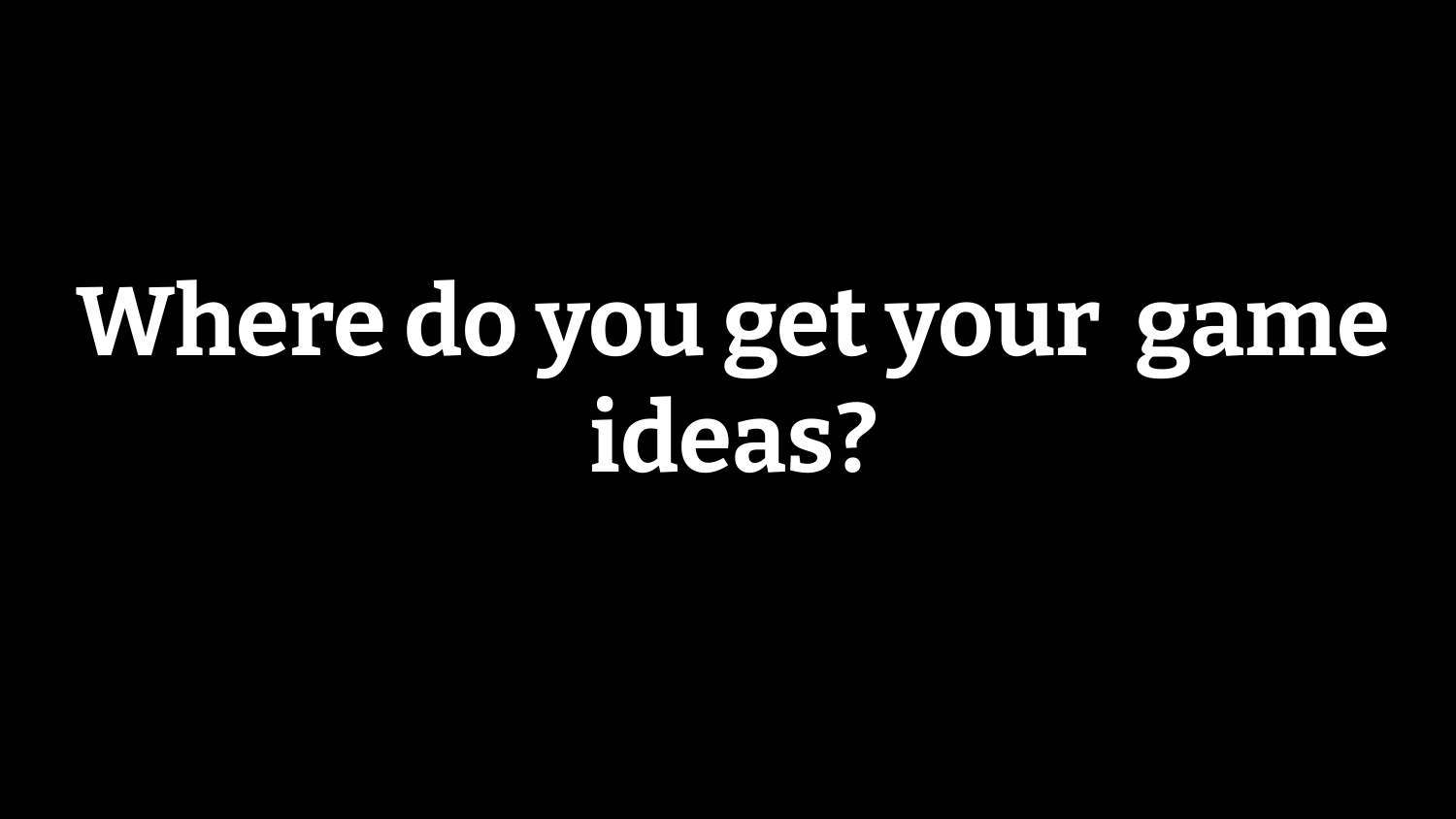

Where do you get your  game ideas?